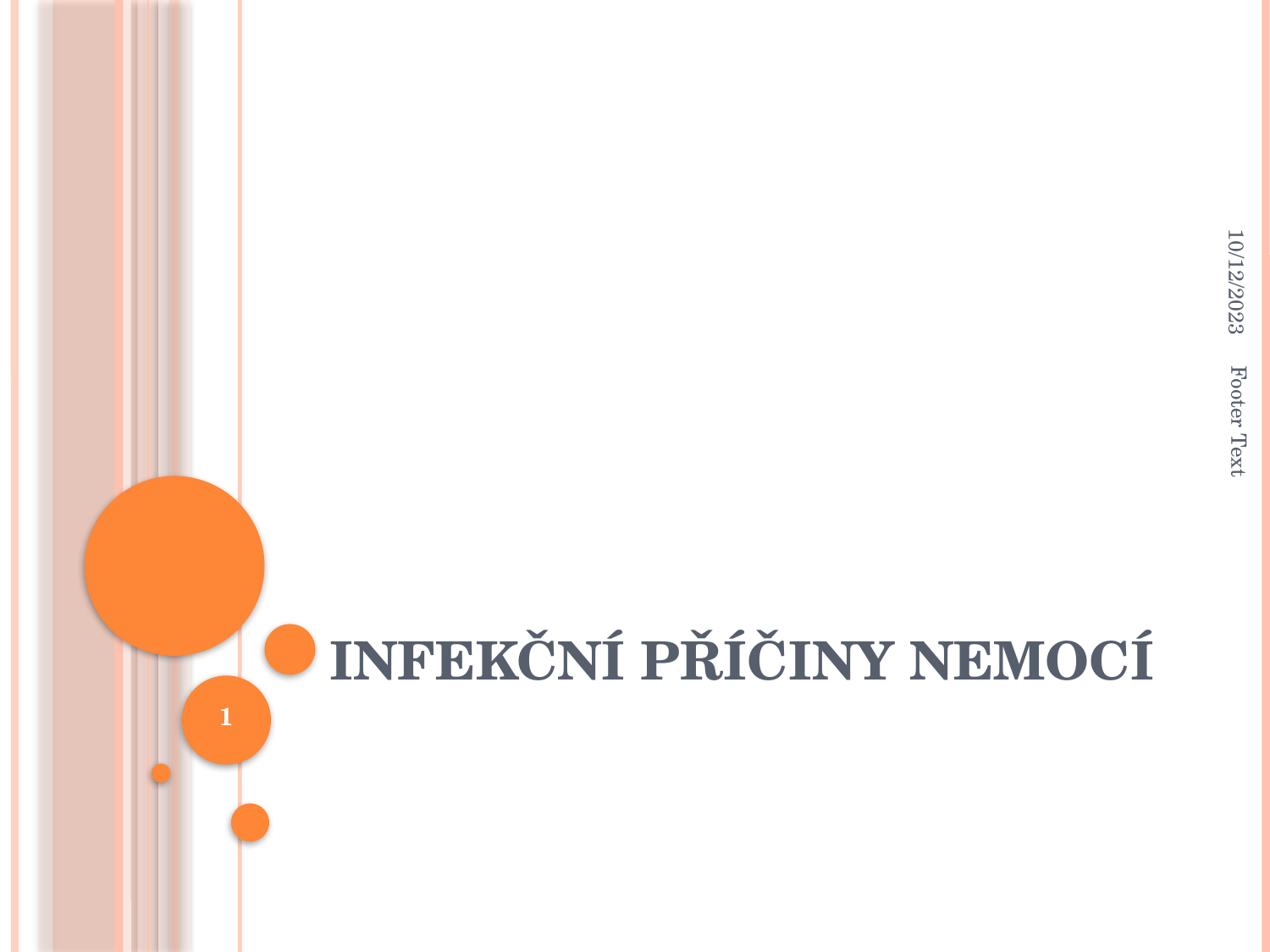

10/12/2023
# INFEKČNÍ PŘÍČINY NEMOCÍ
Footer Text
1